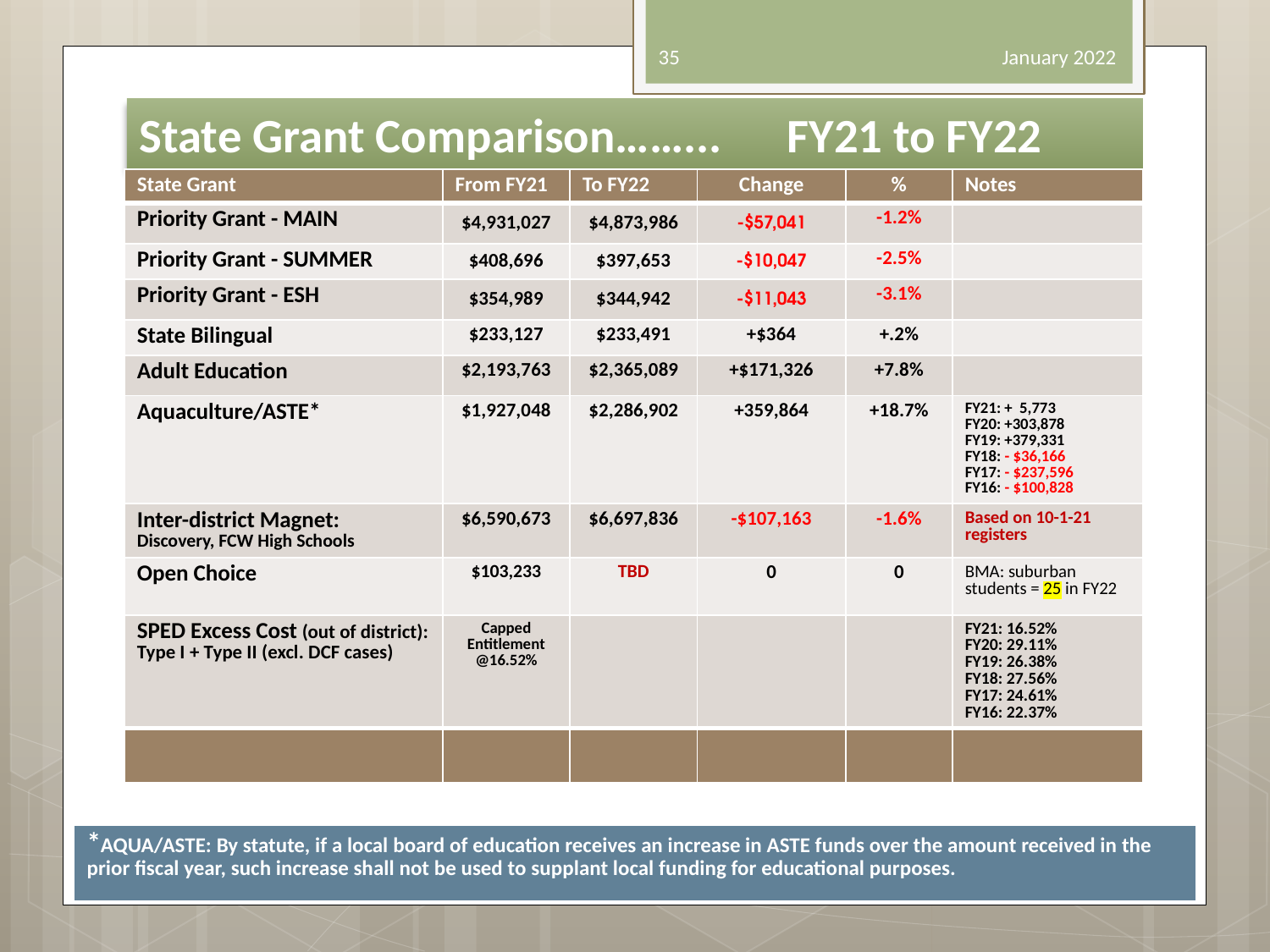

35
January 2022
State Grant Comparison……... 	FY21 to FY22
| State Grant | From FY21 | To FY22 | Change | % | Notes |
| --- | --- | --- | --- | --- | --- |
| Priority Grant - MAIN | $4,931,027 | $4,873,986 | -$57,041 | -1.2% |  |
| Priority Grant - SUMMER | $408,696 | $397,653 | -$10,047 | -2.5% |  |
| Priority Grant - ESH | $354,989 | $344,942 | -$11,043 | -3.1% |  |
| State Bilingual | $233,127 | $233,491 | +$364 | +.2% |  |
| Adult Education | $2,193,763 | $2,365,089 | +$171,326 | +7.8% |  |
| Aquaculture/ASTE\* | $1,927,048 | $2,286,902 | +359,864 | +18.7% | FY21: + 5,773 FY20: +303,878 FY19: +379,331 FY18: - $36,166 FY17: - $237,596 FY16: - $100,828 |
| Inter-district Magnet: Discovery, FCW High Schools | $6,590,673 | $6,697,836 | -$107,163 | -1.6% | Based on 10-1-21 registers |
| Open Choice | $103,233 | TBD | 0 | 0 | BMA: suburban students = 25 in FY22 |
| SPED Excess Cost (out of district): Type I + Type II (excl. DCF cases) | Capped Entitlement @16.52% |  |  |  | FY21: 16.52% FY20: 29.11% FY19: 26.38% FY18: 27.56% FY17: 24.61% FY16: 22.37% |
|  |  |  |  |  |  |
| \*AQUA/ASTE: By statute, if a local board of education receives an increase in ASTE funds over the amount received in the prior fiscal year, such increase shall not be used to supplant local funding for educational purposes. |
| --- |